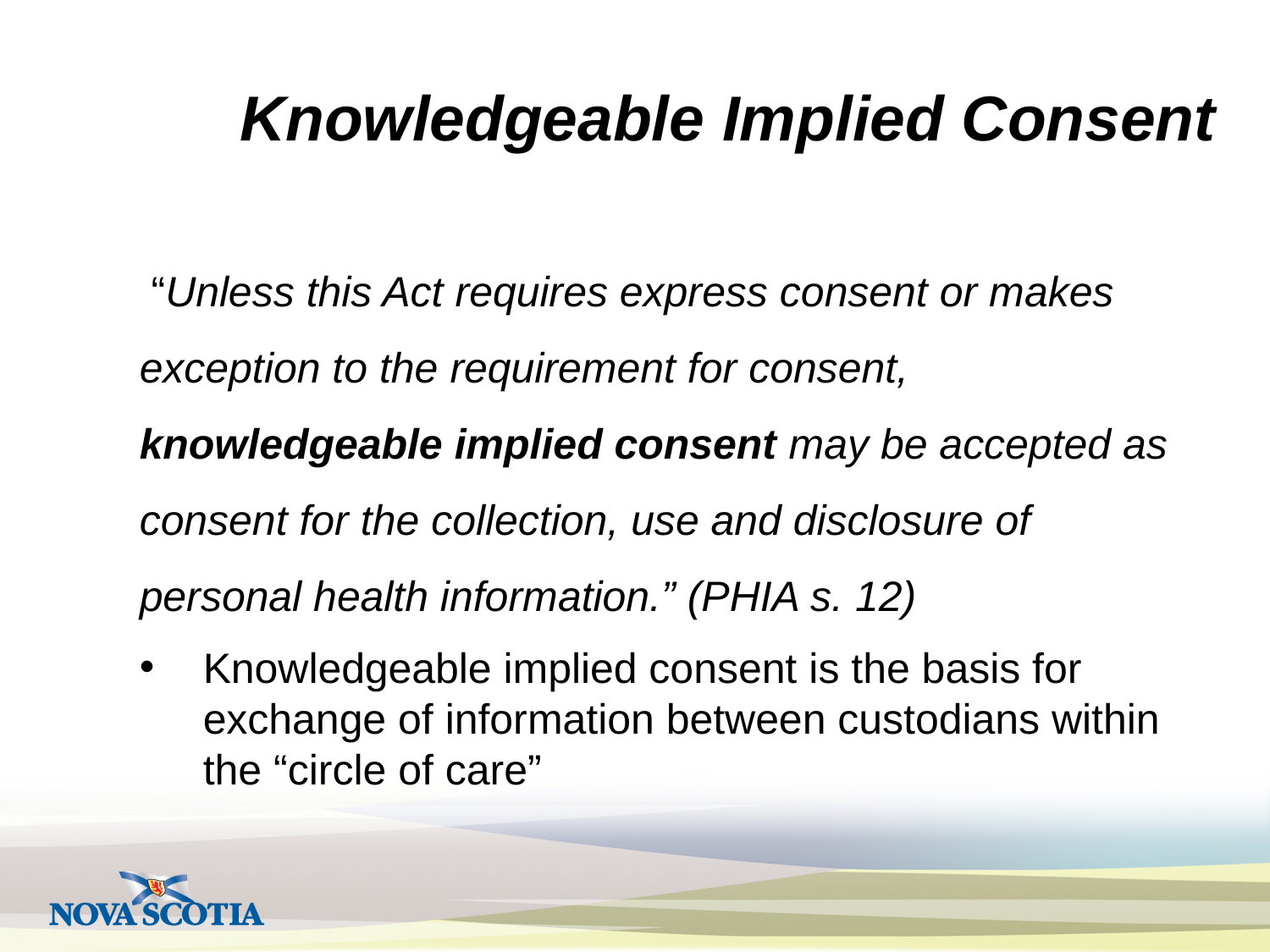

# Knowledgeable Implied Consent
 “Unless this Act requires express consent or makes exception to the requirement for consent, knowledgeable implied consent may be accepted as consent for the collection, use and disclosure of personal health information.” (PHIA s. 12)

Knowledgeable implied consent is the basis for exchange of information between custodians within the “circle of care”